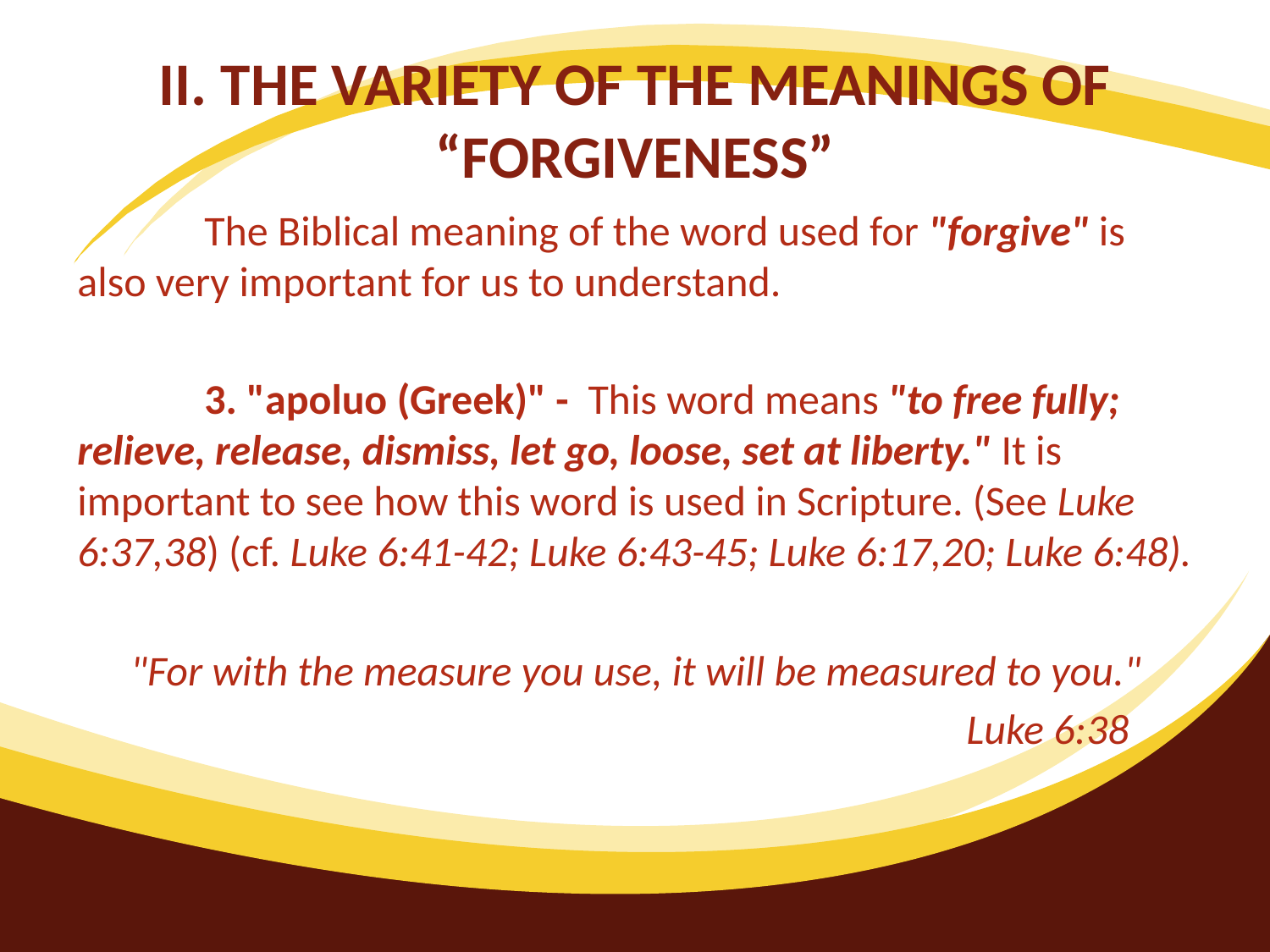

# II. THE VARIETY OF THE MEANINGS OF “FORGIVENESS”
	The Biblical meaning of the word used for "forgive" is also very important for us to understand.

	3. "apoluo (Greek)" -  This word means "to free fully; relieve, release, dismiss, let go, loose, set at liberty." It is important to see how this word is used in Scripture. (See Luke 6:37,38) (cf. Luke 6:41-42; Luke 6:43-45; Luke 6:17,20; Luke 6:48).

"For with the measure you use, it will be measured to you."
							Luke 6:38